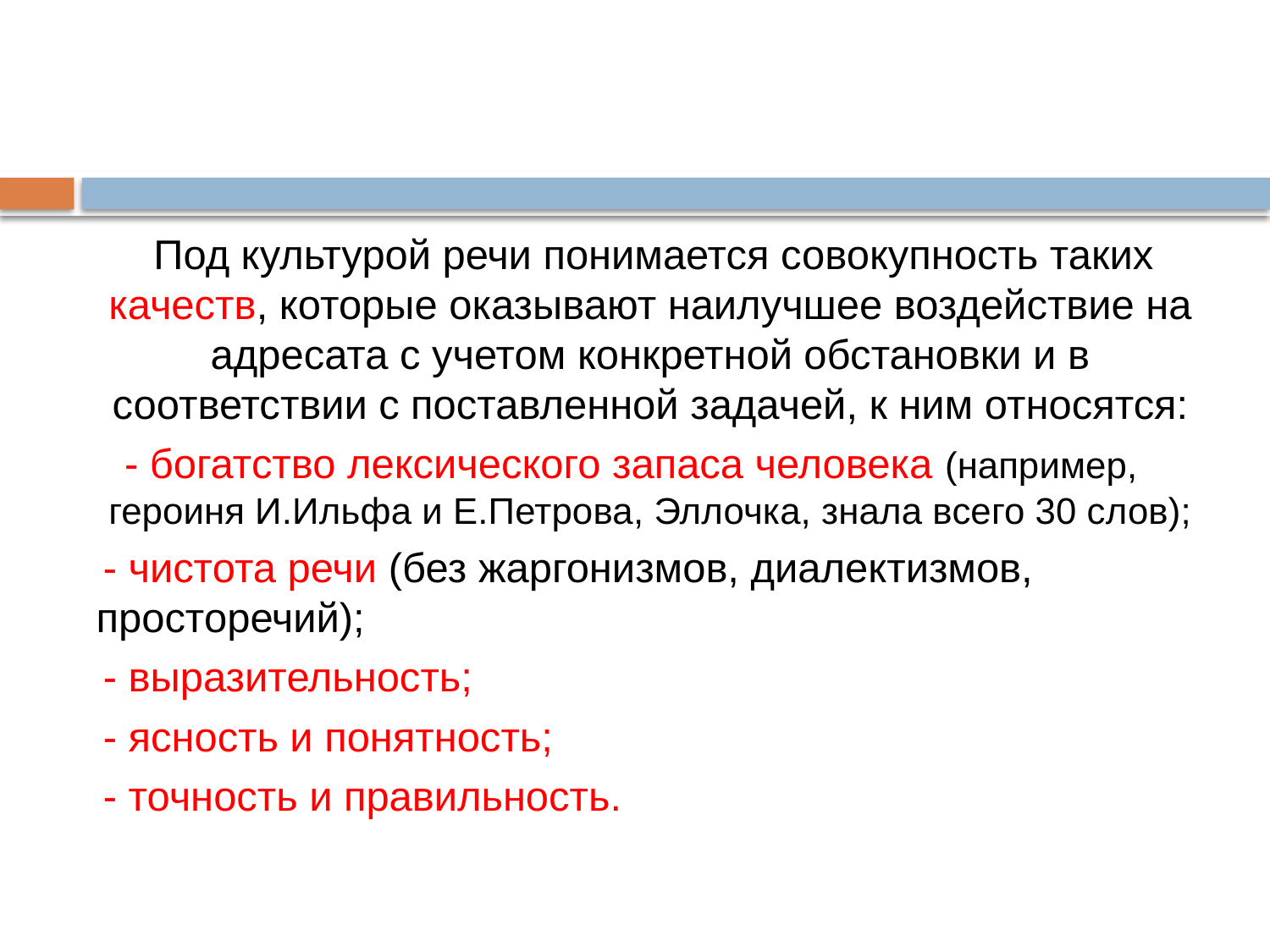

#
    Под культурой речи понимается совокупность таких качеств, которые оказывают наилучшее воздействие на адресата с учетом конкретной обстановки и в соответствии с поставленной задачей, к ним относятся:
- богатство лексического запаса человека (например, героиня И.Ильфа и Е.Петрова, Эллочка, знала всего 30 слов);
    - чистота речи (без жаргонизмов, диалектизмов, просторечий);
    - выразительность;
    - ясность и понятность;
    - точность и правильность.